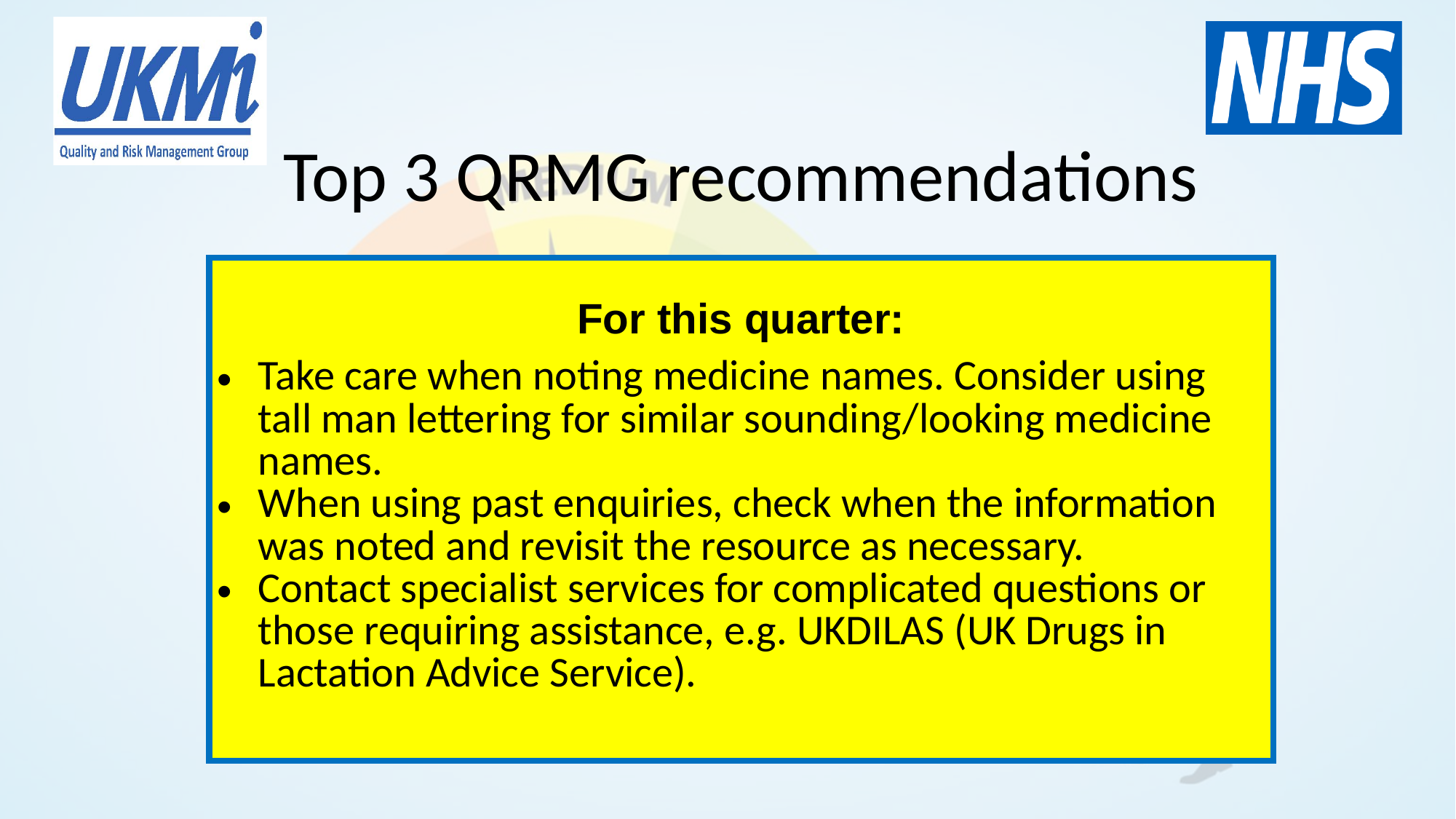

# Top 3 QRMG recommendations
| For this quarter: Take care when noting medicine names. Consider using tall man lettering for similar sounding/looking medicine names. When using past enquiries, check when the information was noted and revisit the resource as necessary. Contact specialist services for complicated questions or those requiring assistance, e.g. UKDILAS (UK Drugs in Lactation Advice Service). |
| --- |